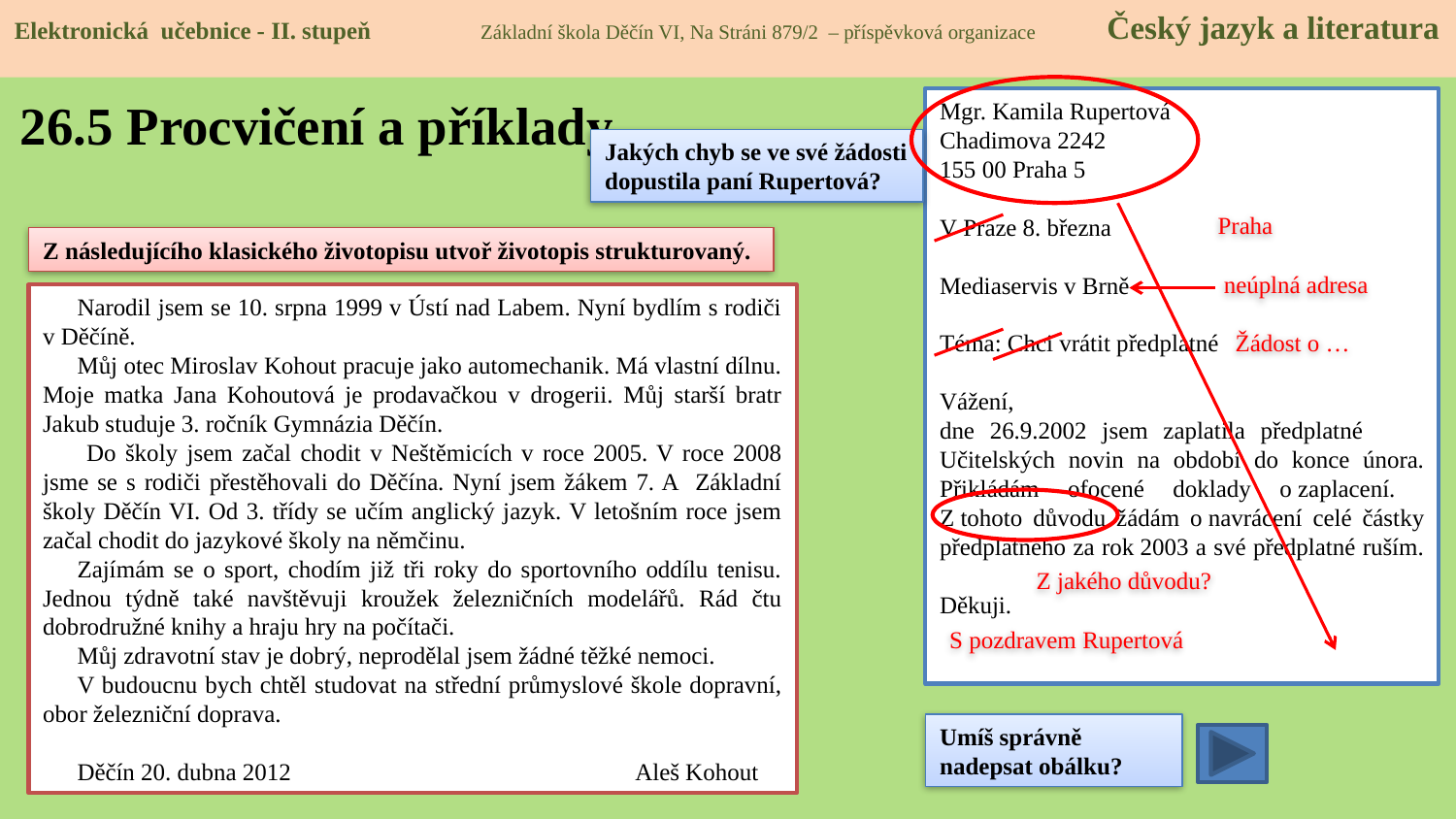

Elektronická  učebnice - II. stupeň                  Základní škola Děčín VI, Na Stráni 879/2  – příspěvková organizace              Český jazyk a literatura

# 26.5 Procvičení a příklady

Mgr. Kamila Rupertová
Chadimova 2242
155 00 Praha 5

V Praze 8. března

Mediaservis v Brně
Téma: Chci vrátit předplatné

Vážení,
dne 26.9.2002 jsem zaplatila předplatné     Učitelských novin na období do konce února. Přikládám ofocené doklady o zaplacení.
Z tohoto důvodu žádám o navrácení celé částky předplatného za rok 2003 a své předplatné ruším.
Děkuji.

Jakých chyb se ve své žádosti dopustila paní Rupertová?
Praha
Z následujícího klasického životopisu utvoř životopis strukturovaný.
neúplná adresa
Narodil jsem se 10. srpna 1999 v Ústí nad Labem. Nyní bydlím s rodiči v Děčíně.
Můj otec Miroslav Kohout pracuje jako automechanik. Má vlastní dílnu. Moje matka Jana Kohoutová je prodavačkou v drogerii. Můj starší bratr Jakub studuje 3. ročník Gymnázia Děčín.
 Do školy jsem začal chodit v Neštěmicích v roce 2005. V roce 2008 jsme se s rodiči přestěhovali do Děčína. Nyní jsem žákem 7. A  Základní školy Děčín VI. Od 3. třídy se učím anglický jazyk. V letošním roce jsem začal chodit do jazykové školy na němčinu.
Zajímám se o sport, chodím již tři roky do sportovního oddílu tenisu. Jednou týdně také navštěvuji kroužek železničních modelářů. Rád čtu dobrodružné knihy a hraju hry na počítači.
Můj zdravotní stav je dobrý, neprodělal jsem žádné těžké nemoci.
V budoucnu bych chtěl studovat na střední průmyslové škole dopravní, obor železniční doprava.

Děčín 20. dubna 2012                                                         Aleš Kohout
Žádost o …

Z jakého důvodu?
S pozdravem Rupertová
Umíš správně nadepsat obálku?